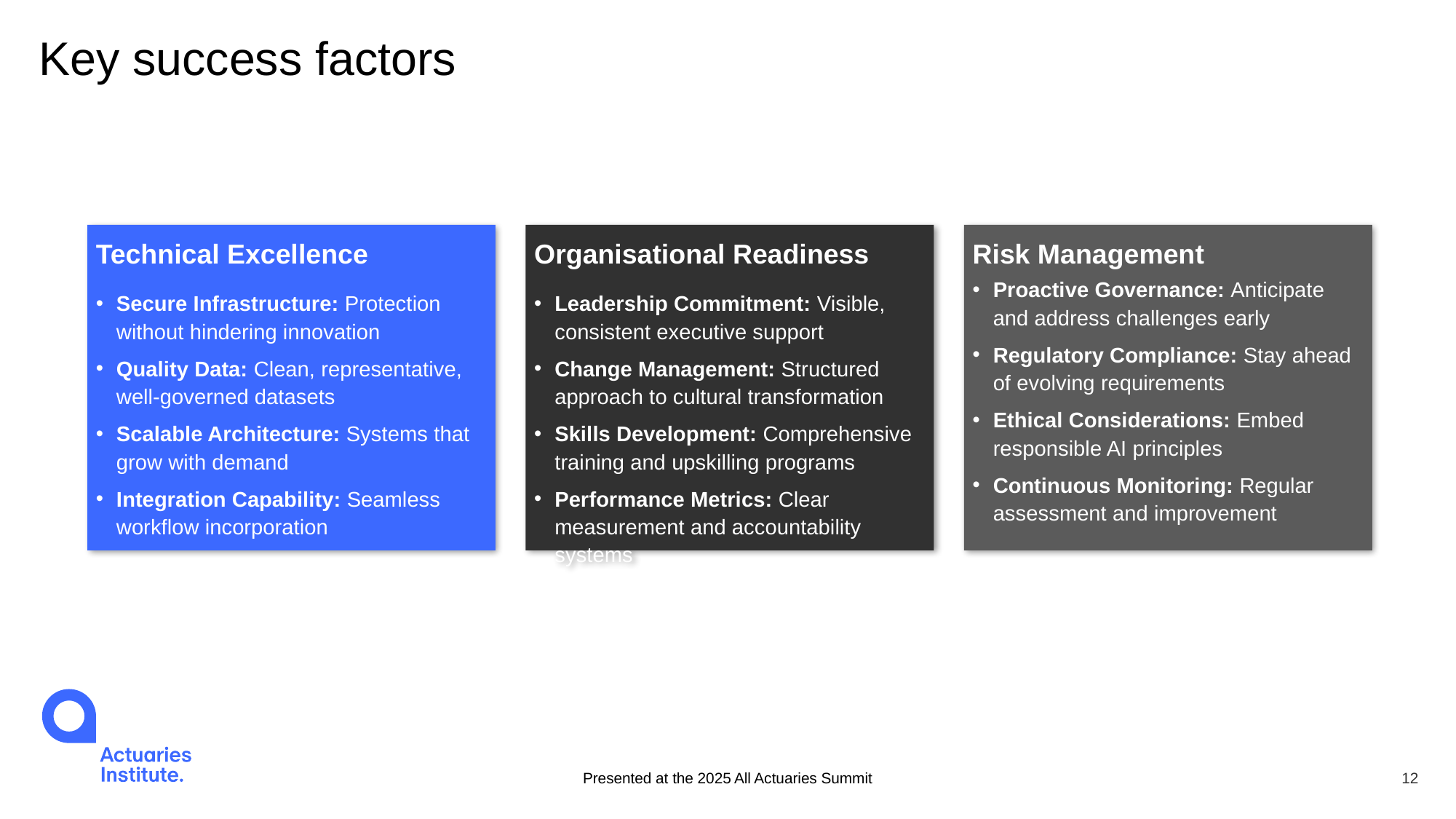

# Key success factors
Technical Excellence
Secure Infrastructure: Protection without hindering innovation
Quality Data: Clean, representative, well-governed datasets
Scalable Architecture: Systems that grow with demand
Integration Capability: Seamless workflow incorporation
Organisational Readiness
Leadership Commitment: Visible, consistent executive support
Change Management: Structured approach to cultural transformation
Skills Development: Comprehensive training and upskilling programs
Performance Metrics: Clear measurement and accountability systems
Risk Management
Proactive Governance: Anticipate and address challenges early
Regulatory Compliance: Stay ahead of evolving requirements
Ethical Considerations: Embed responsible AI principles
Continuous Monitoring: Regular assessment and improvement

Presented at the 2025 All Actuaries Summit
12